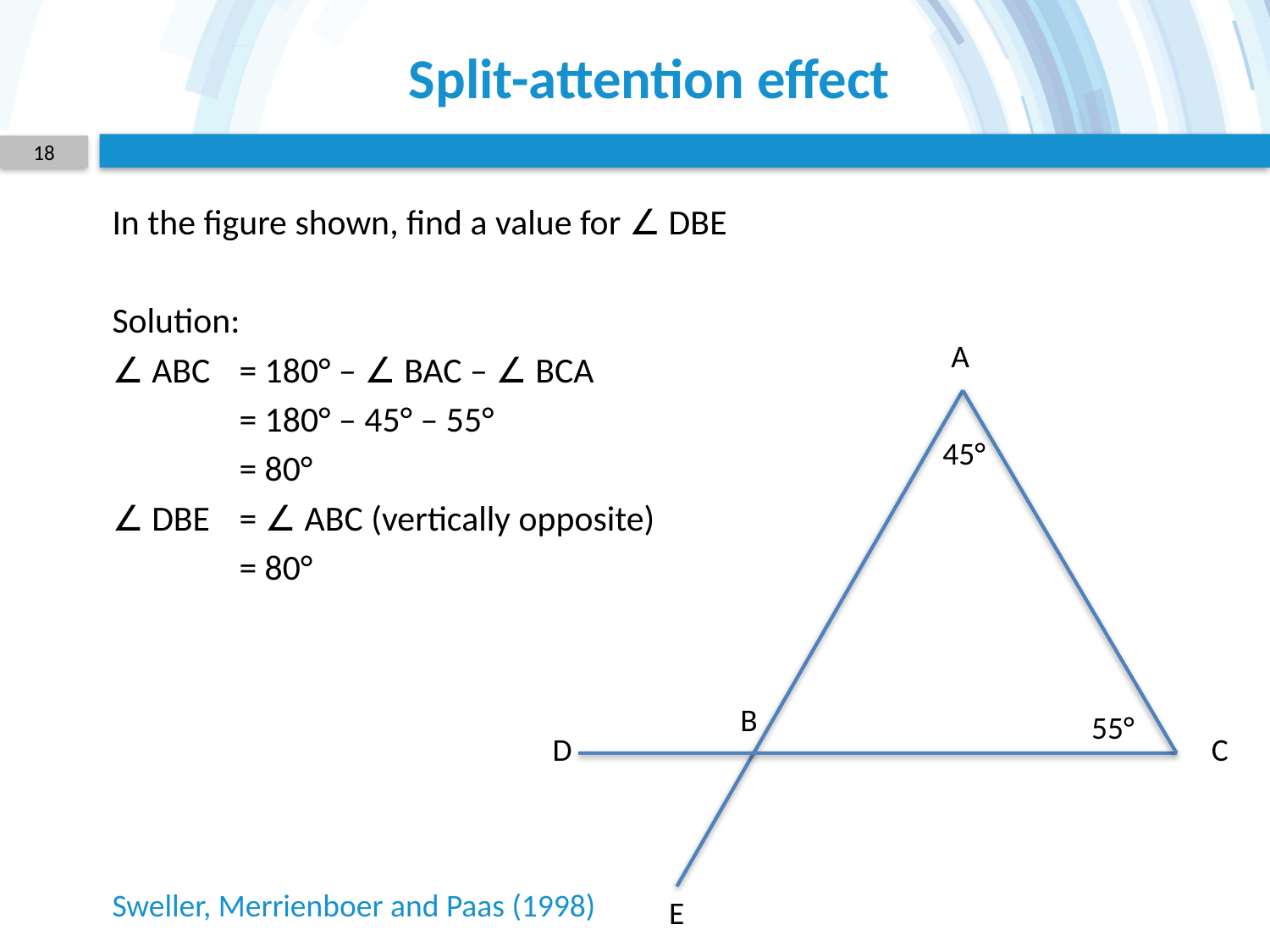

# Split-attention effect
18
In the figure shown, find a value for ∠ DBE

Solution:
∠ ABC	= 180° – ∠ BAC – ∠ BCA
	= 180° – 45° – 55°
	= 80°
∠ DBE	= ∠ ABC (vertically opposite)
	= 80°

A
45°
B
55°
D
C
Sweller, Merrienboer and Paas (1998)
E